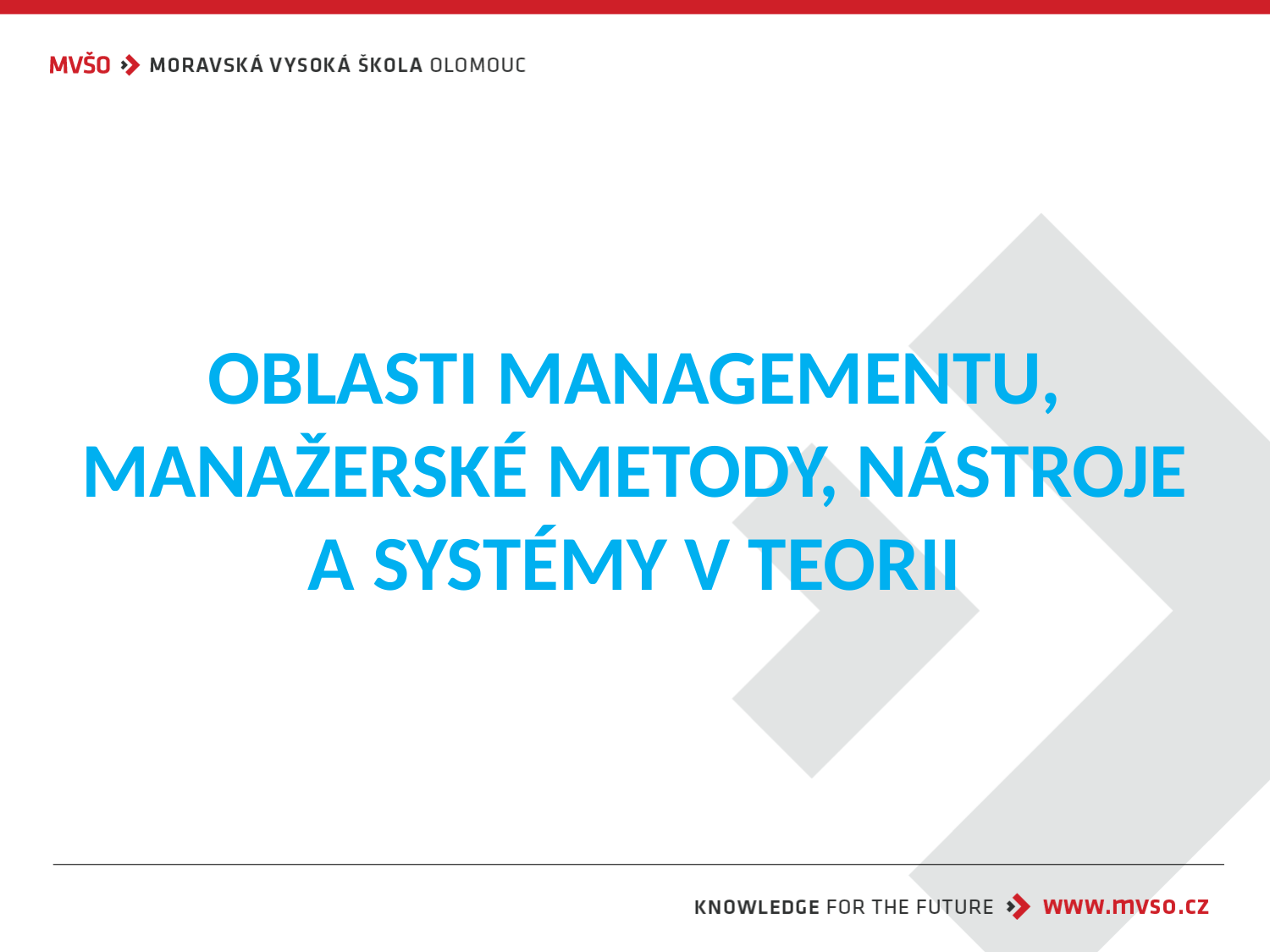

# OBLASTI MANAGEMENTU, MANAŽERSKÉ METODY, NÁSTROJE A SYSTÉMY V TEORII